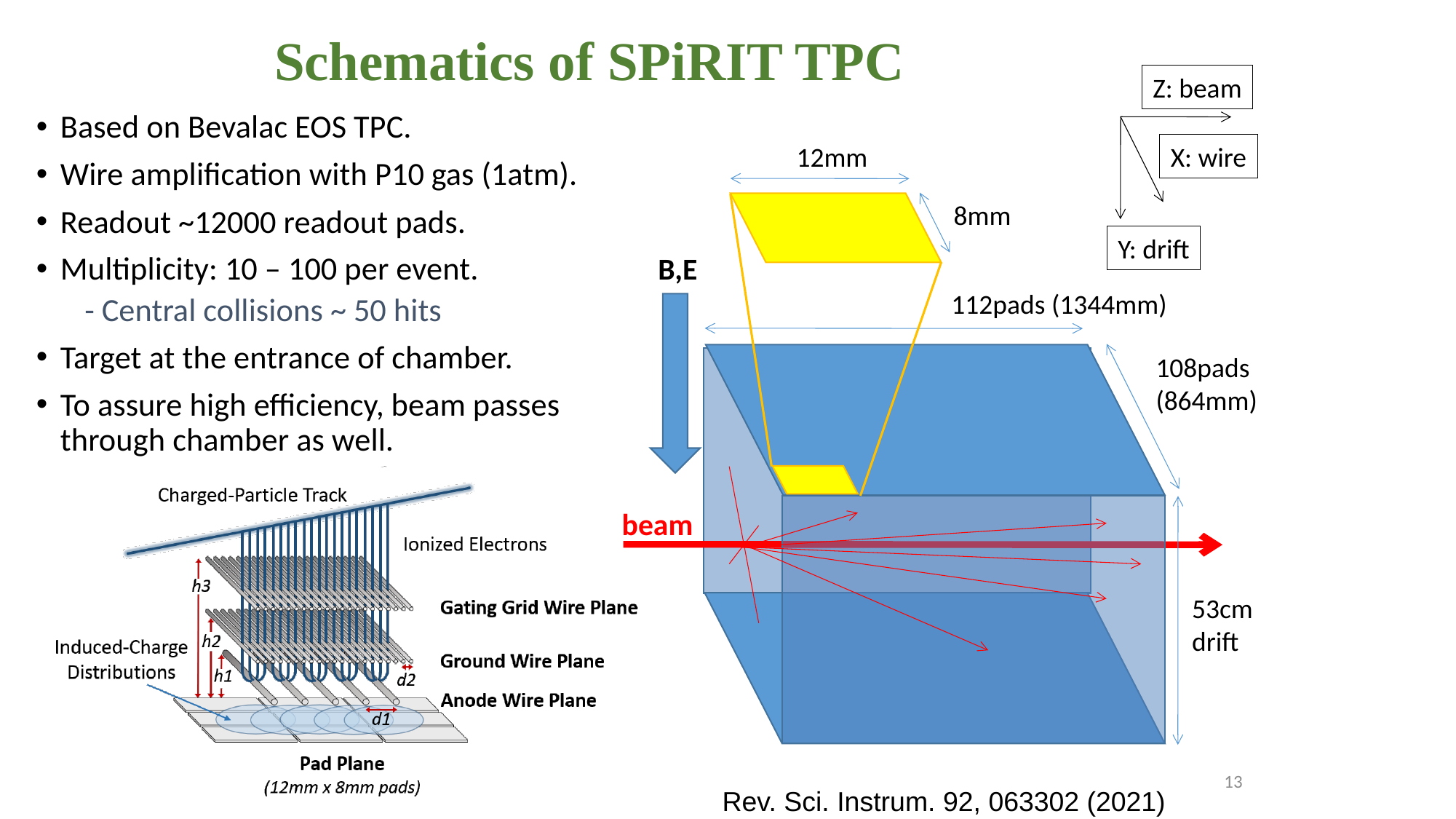

# Schematics of SPiRIT TPC
Z: beam
X: wire
Y: drift
Based on Bevalac EOS TPC.
Wire amplification with P10 gas (1atm).
Readout ~12000 readout pads.
Multiplicity: 10 – 100 per event.
- Central collisions ~ 50 hits
Target at the entrance of chamber.
To assure high efficiency, beam passes through chamber as well.

12mm
8mm

B,E
112pads (1344mm)

108pads
(864mm)

beam
53cm
drift

13
Rev. Sci. Instrum. 92, 063302 (2021)